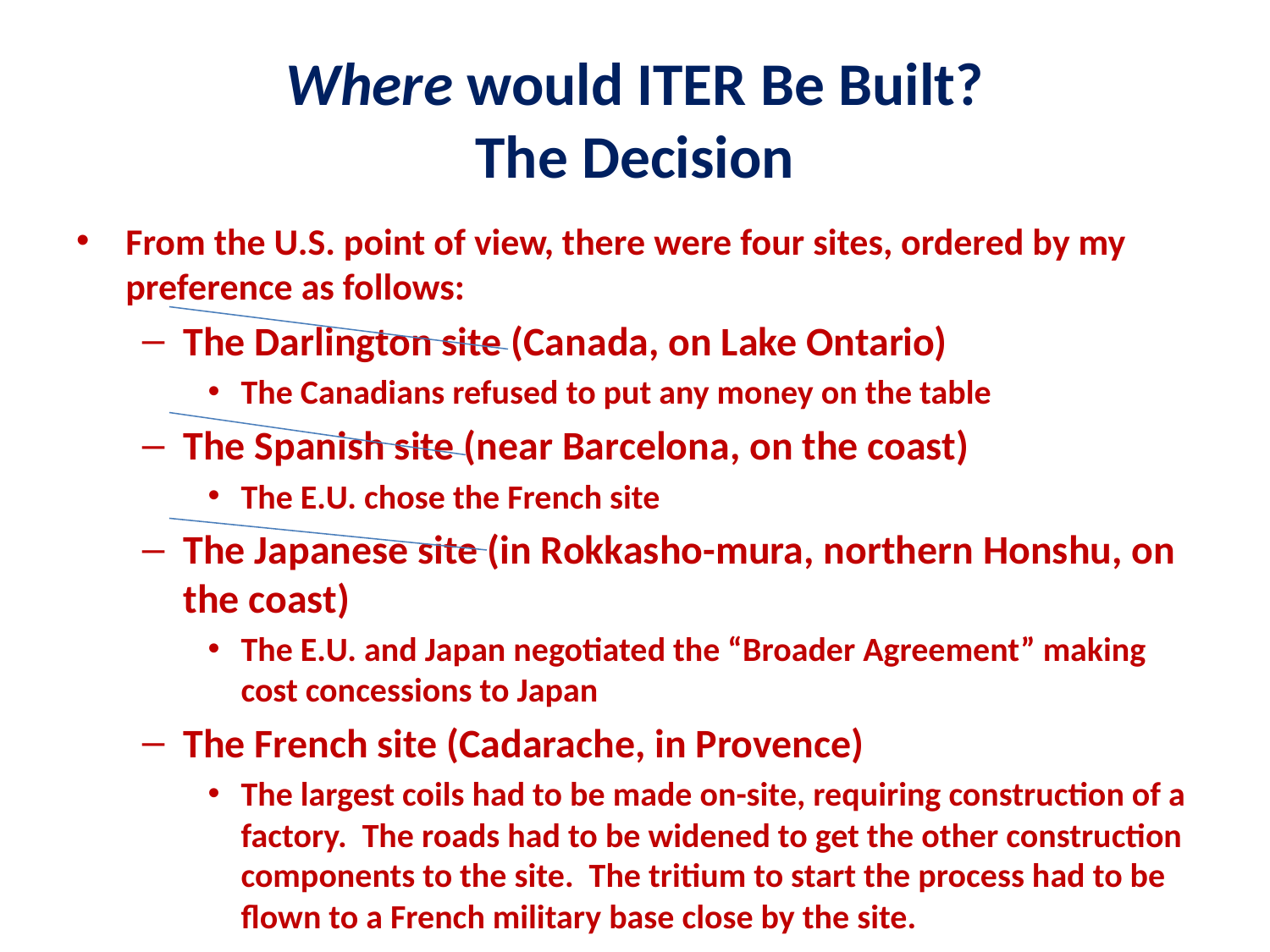

# Where would ITER Be Built? The Decision
From the U.S. point of view, there were four sites, ordered by my preference as follows:
The Darlington site (Canada, on Lake Ontario)
The Canadians refused to put any money on the table
The Spanish site (near Barcelona, on the coast)
The E.U. chose the French site
The Japanese site (in Rokkasho-mura, northern Honshu, on the coast)
The E.U. and Japan negotiated the “Broader Agreement” making cost concessions to Japan
The French site (Cadarache, in Provence)
The largest coils had to be made on-site, requiring construction of a factory.  The roads had to be widened to get the other construction components to the site.  The tritium to start the process had to be flown to a French military base close by the site.